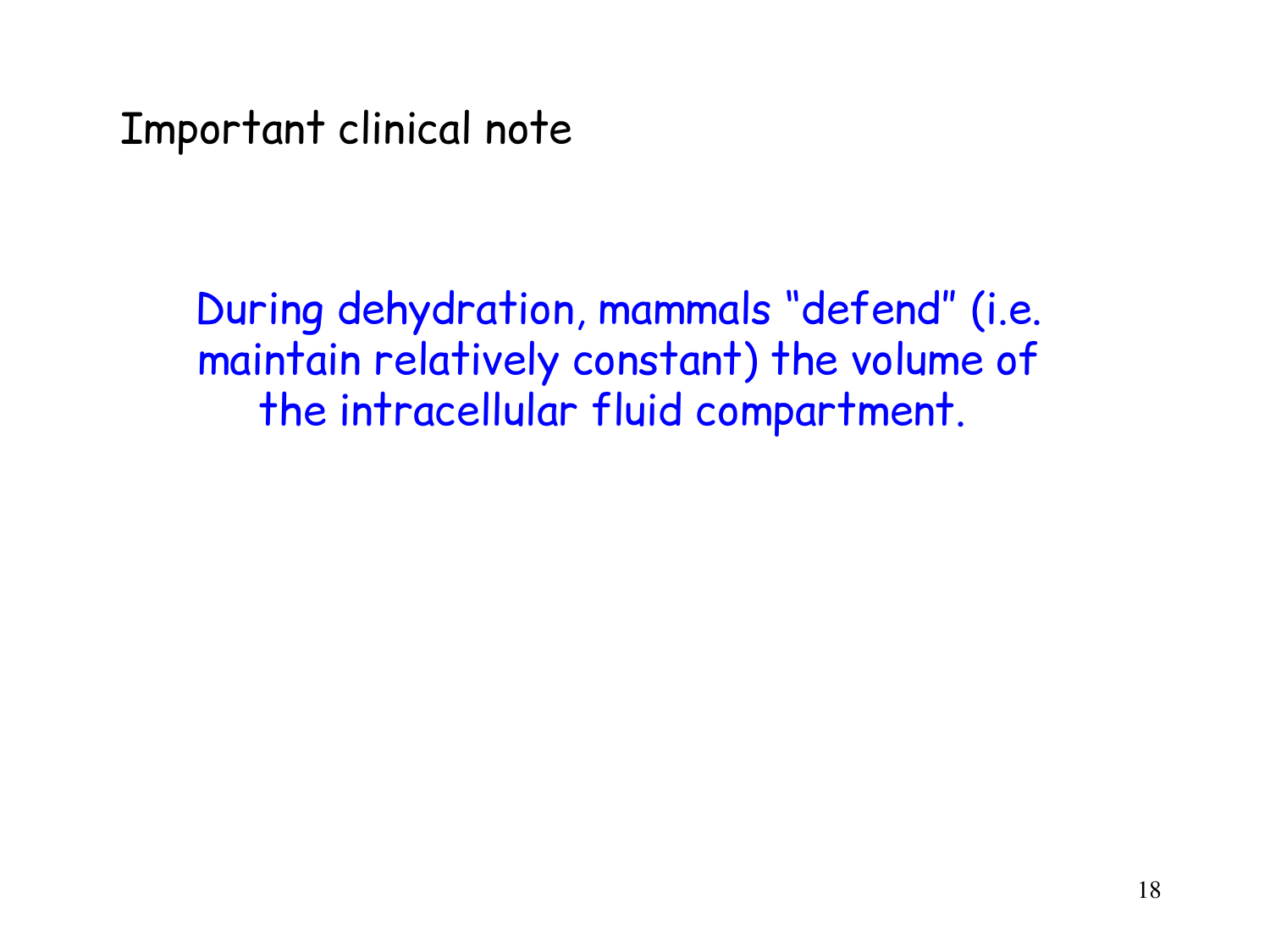

Important clinical note
During dehydration, mammals “defend” (i.e. maintain relatively constant) the volume of the intracellular fluid compartment.
18